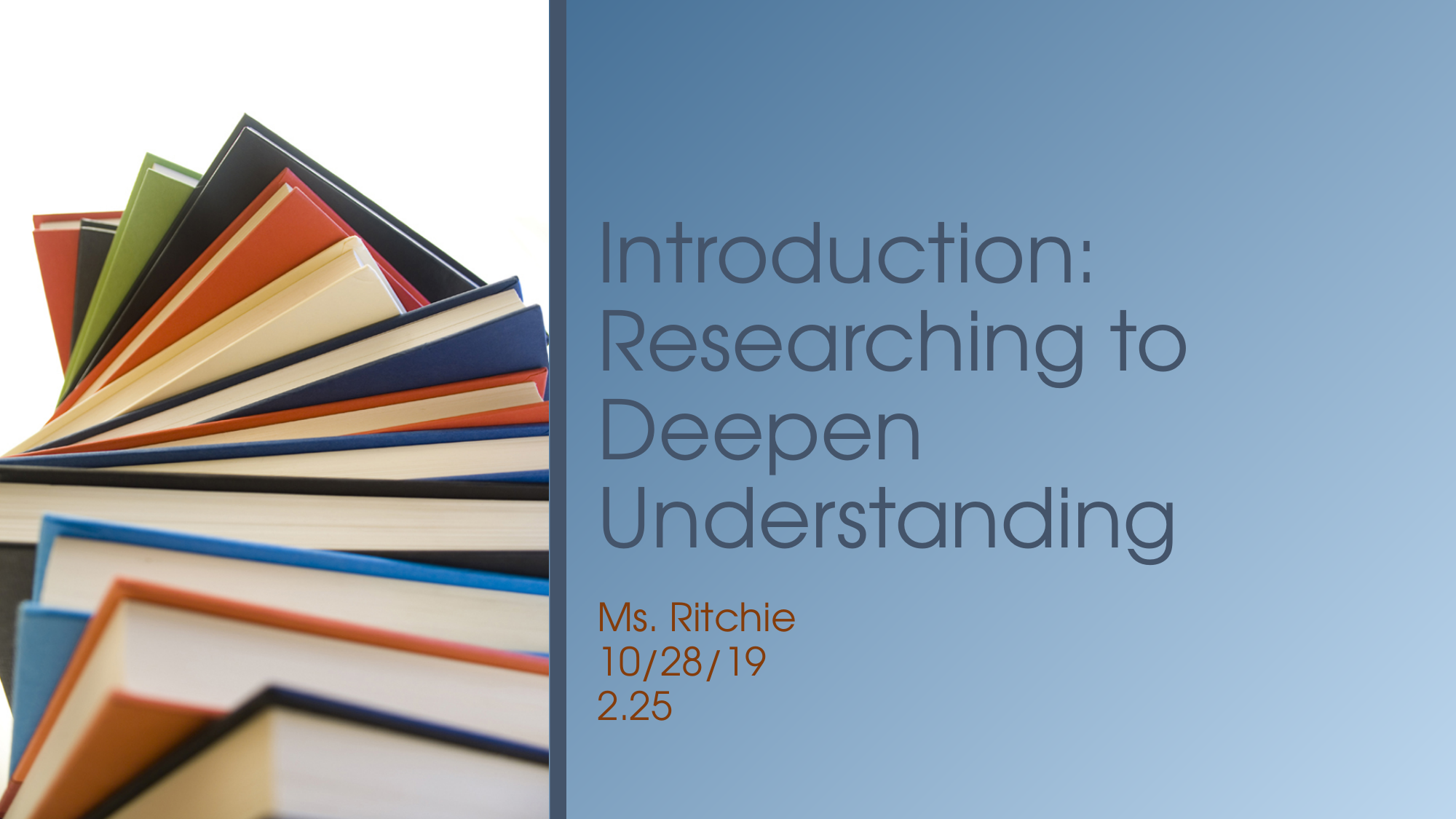

# Introduction: Researching to Deepen Understanding
Ms. Ritchie
10/28/19
2.25